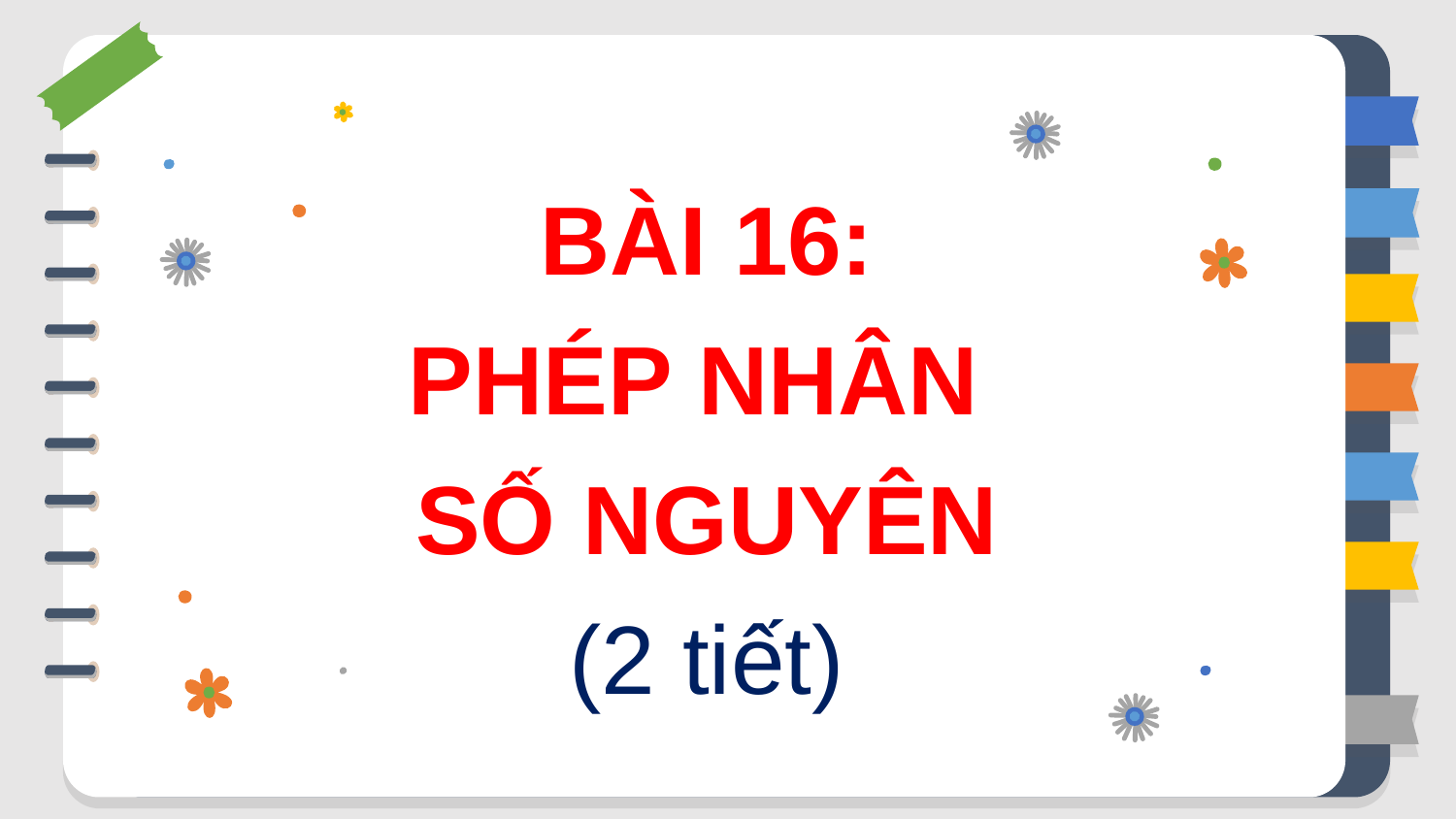

# BÀI 16: PHÉP NHÂN SỐ NGUYÊN (2 tiết)